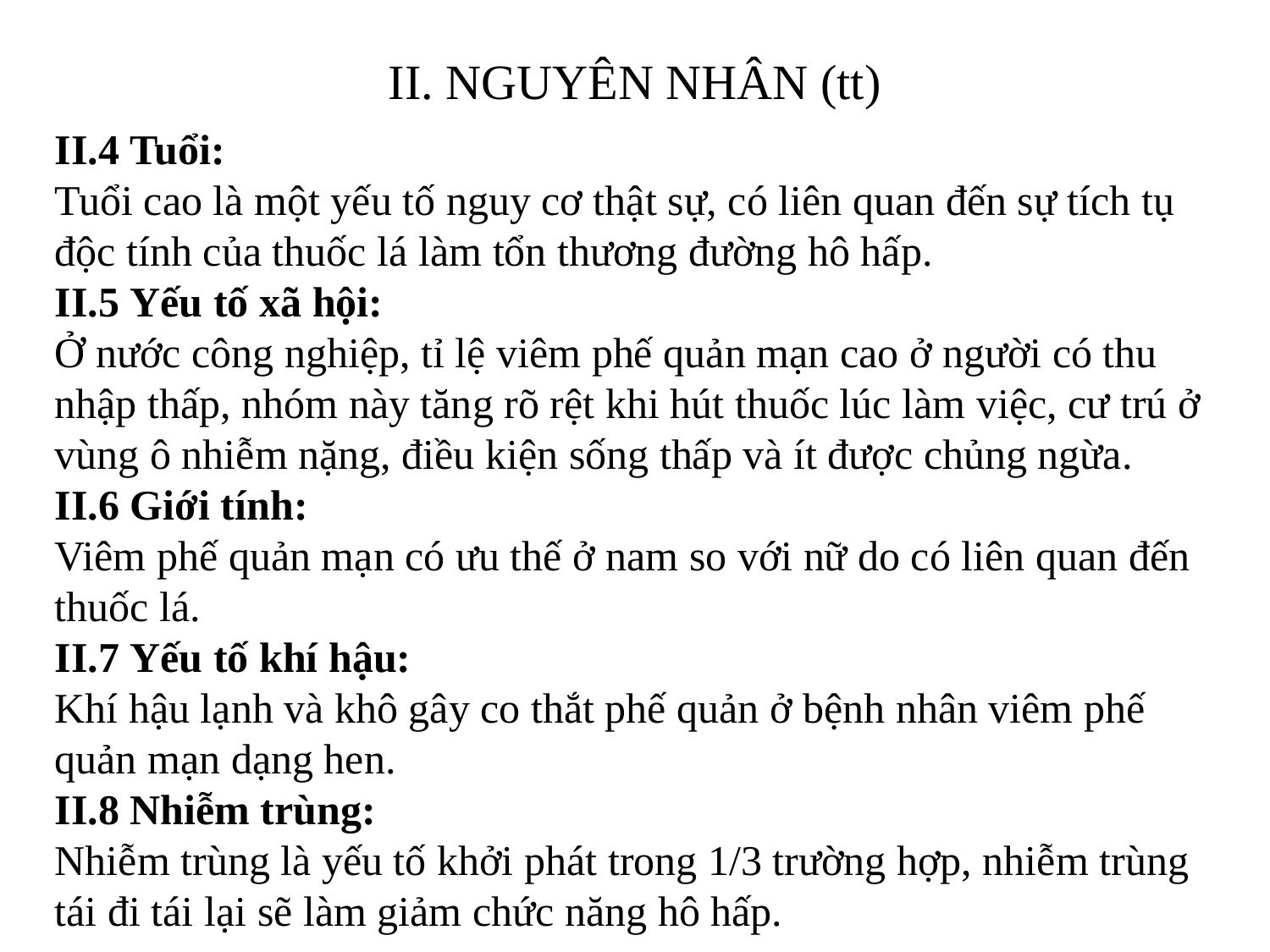

# II. NGUYÊN NHÂN (tt)
II.4 Tuổi:
Tuổi cao là một yếu tố nguy cơ thật sự, có liên quan đến sự tích tụ độc tính của thuốc lá làm tổn thương đường hô hấp.
II.5 Yếu tố xã hội:
Ở nước công nghiệp, tỉ lệ viêm phế quản mạn cao ở người có thu nhập thấp, nhóm này tăng rõ rệt khi hút thuốc lúc làm việc, cư trú ở vùng ô nhiễm nặng, điều kiện sống thấp và ít được chủng ngừa.
II.6 Giới tính:
Viêm phế quản mạn có ưu thế ở nam so với nữ do có liên quan đến thuốc lá.
II.7 Yếu tố khí hậu:
Khí hậu lạnh và khô gây co thắt phế quản ở bệnh nhân viêm phế quản mạn dạng hen.
II.8 Nhiễm trùng:
Nhiễm trùng là yếu tố khởi phát trong 1/3 trường hợp, nhiễm trùng tái đi tái lại sẽ làm giảm chức năng hô hấp.